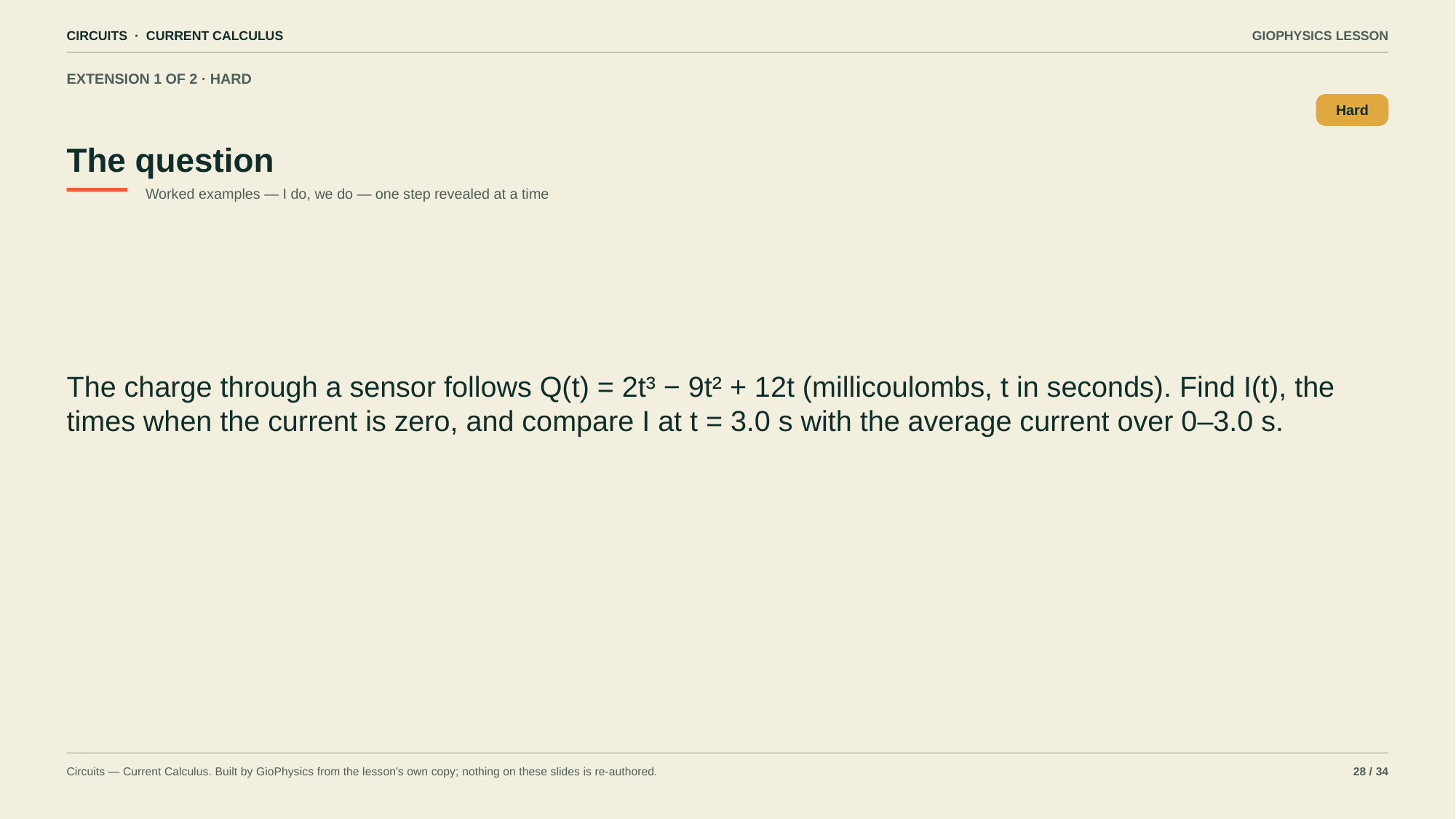

CIRCUITS  ·  CURRENT CALCULUS
GIOPHYSICS LESSON

EXTENSION 1 OF 2 · HARD
The question

Hard
Worked examples — I do, we do — one step revealed at a time

The charge through a sensor follows Q(t) = 2t³ − 9t² + 12t (millicoulombs, t in seconds). Find I(t), the times when the current is zero, and compare I at t = 3.0 s with the average current over 0–3.0 s.

Circuits — Current Calculus. Built by GioPhysics from the lesson's own copy; nothing on these slides is re-authored.
28 / 34